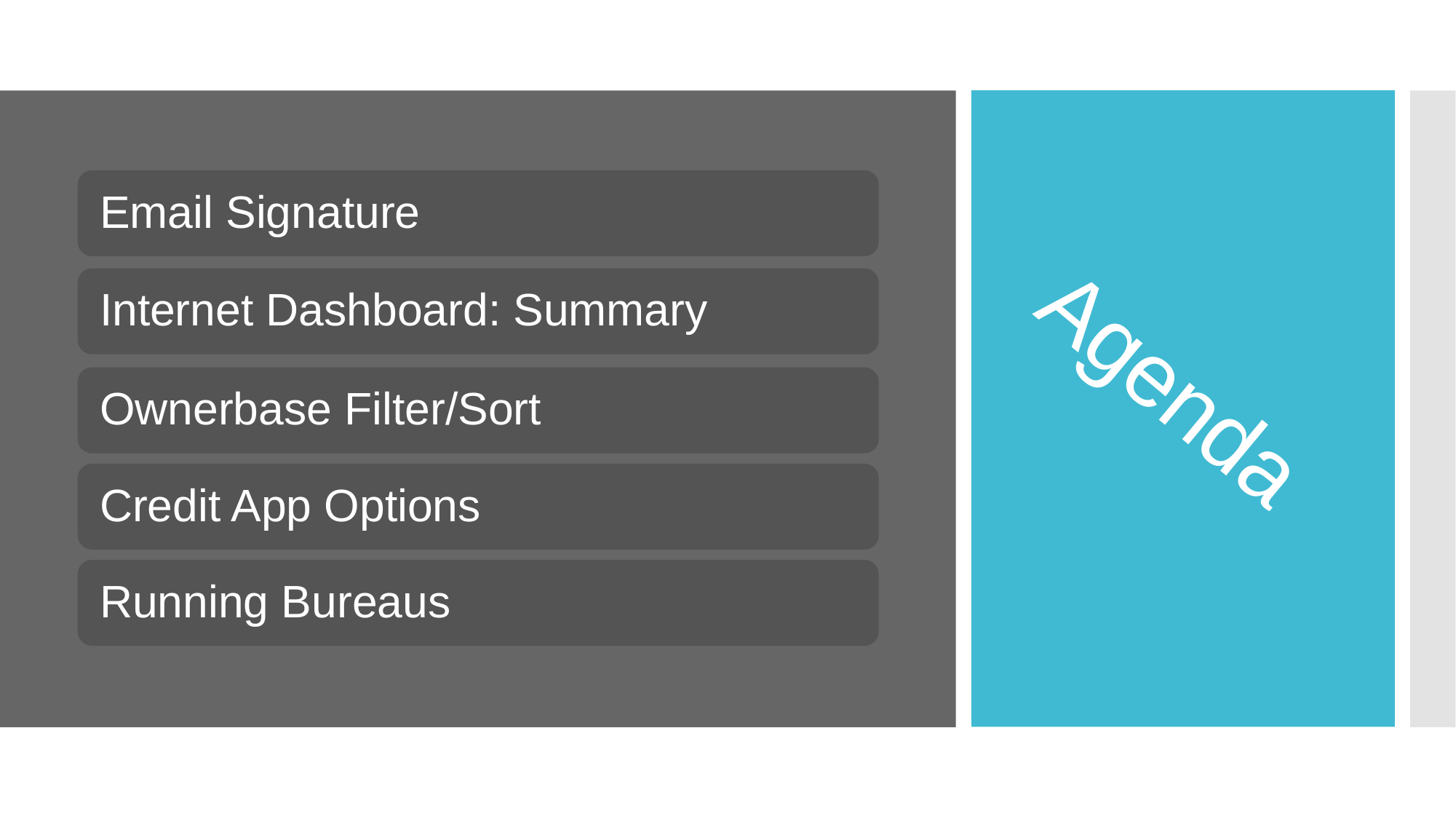

Email Signature
Internet Dashboard: Summary
Ownerbase Filter/Sort
Credit App Options
Running Bureaus
# Agenda